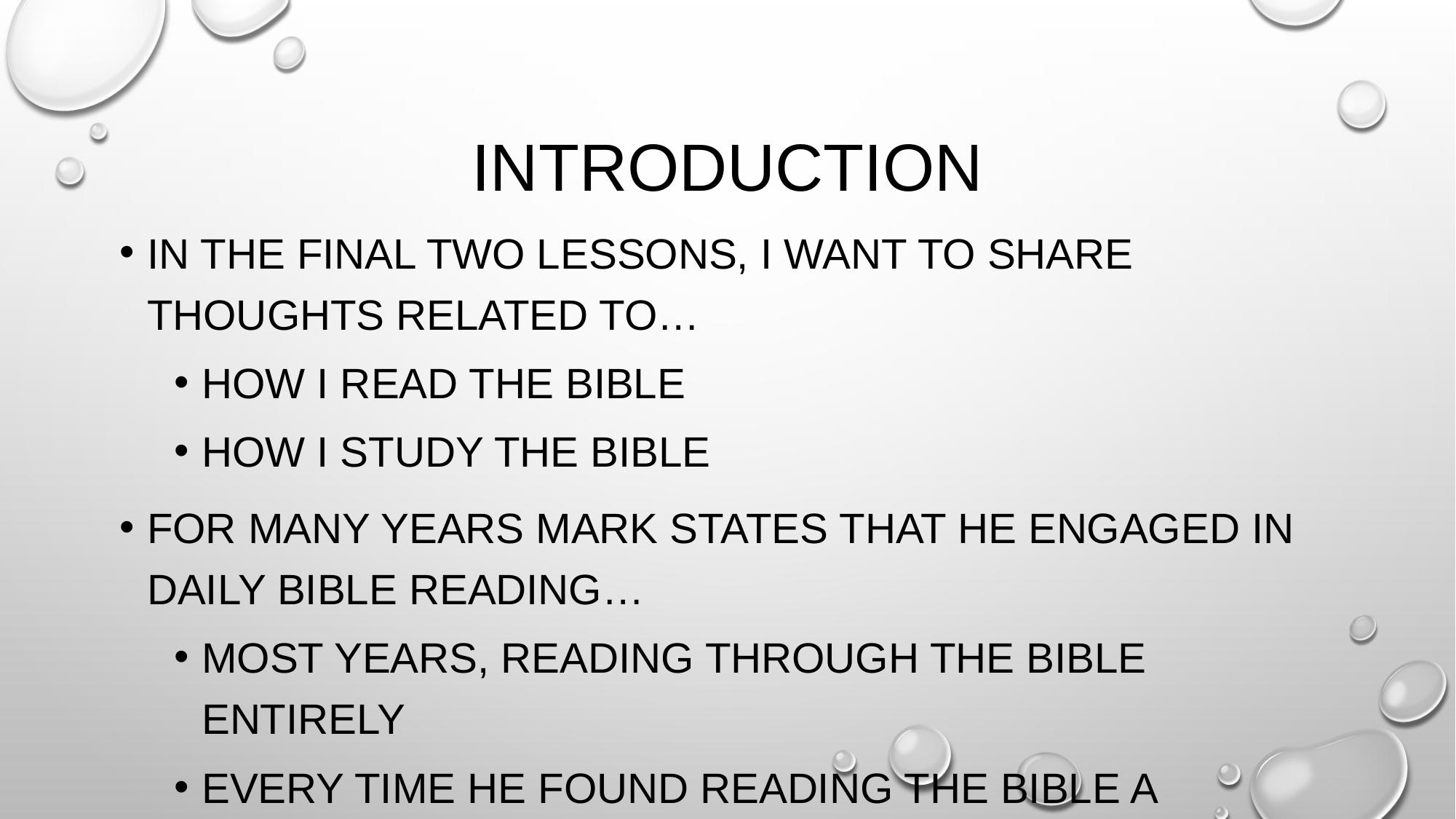

# introduction
In the final two lessons, I want to share thoughts related to…
How I read the bible
How I study the bible
For many years mark states that he engaged in daily bible reading…
Most years, reading through the bible entirely
Every time He found reading the bible a pleasurable and beneficial experience